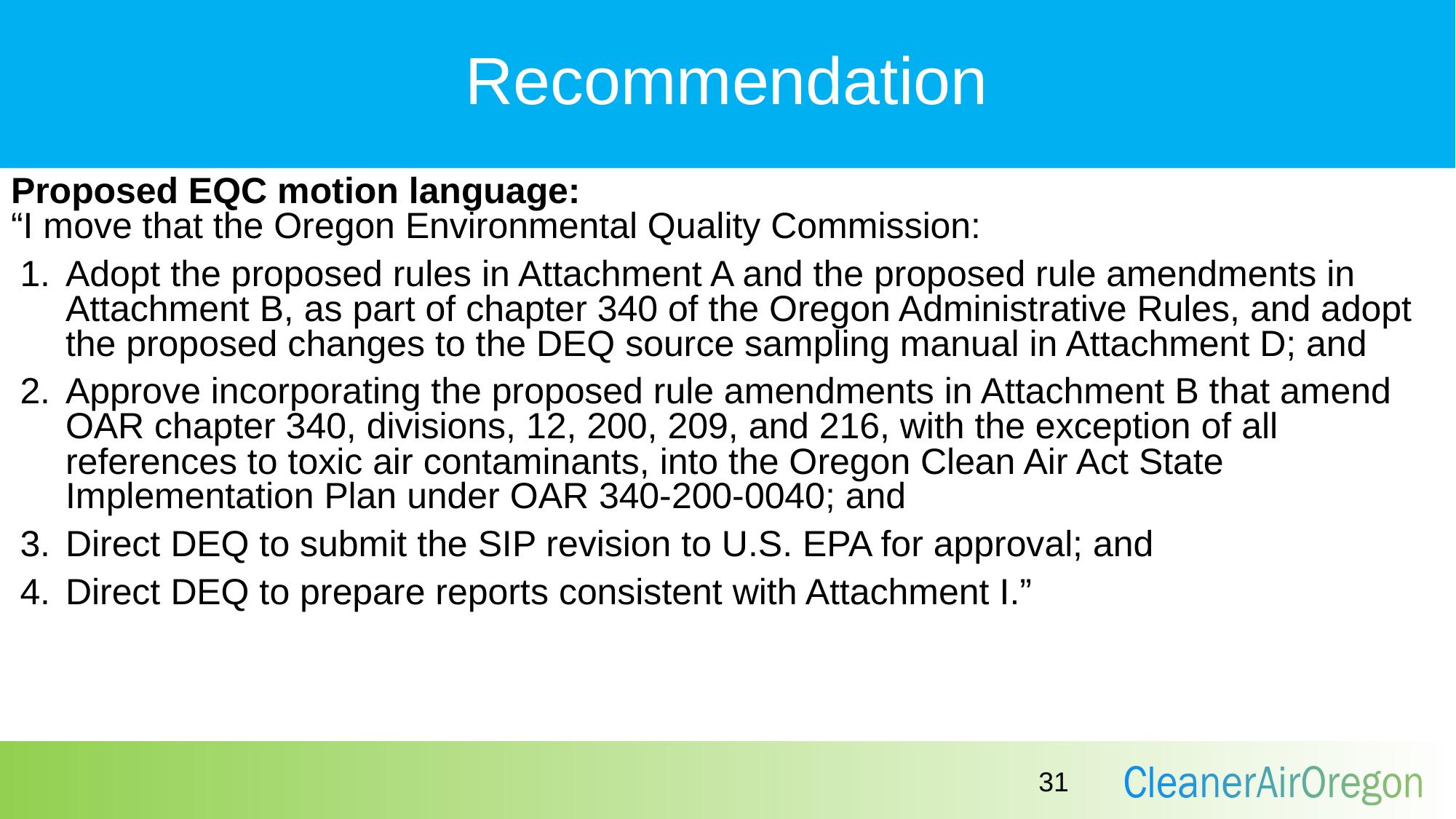

# Recommendation
Proposed EQC motion language:
“I move that the Oregon Environmental Quality Commission:

Adopt the proposed rules in Attachment A and the proposed rule amendments in Attachment B, as part of chapter 340 of the Oregon Administrative Rules, and adopt the proposed changes to the DEQ source sampling manual in Attachment D; and

Approve incorporating the proposed rule amendments in Attachment B that amend OAR chapter 340, divisions, 12, 200, 209, and 216, with the exception of all references to toxic air contaminants, into the Oregon Clean Air Act State Implementation Plan under OAR 340-200-0040; and

Direct DEQ to submit the SIP revision to U.S. EPA for approval; and

Direct DEQ to prepare reports consistent with Attachment I.”
31